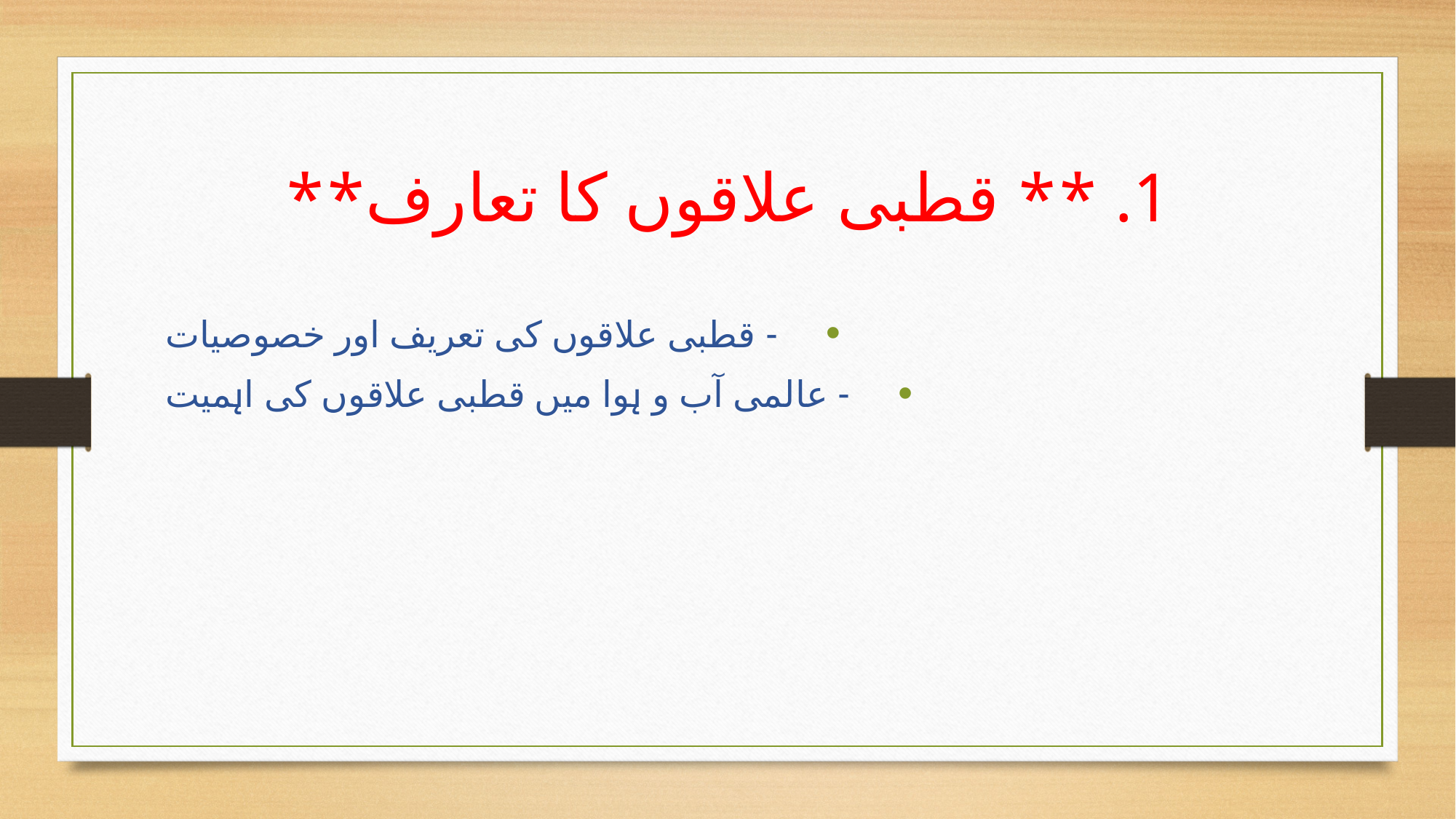

# 1. ** قطبی علاقوں کا تعارف**
   - قطبی علاقوں کی تعریف اور خصوصیات
   - عالمی آب و ہوا میں قطبی علاقوں کی اہمیت